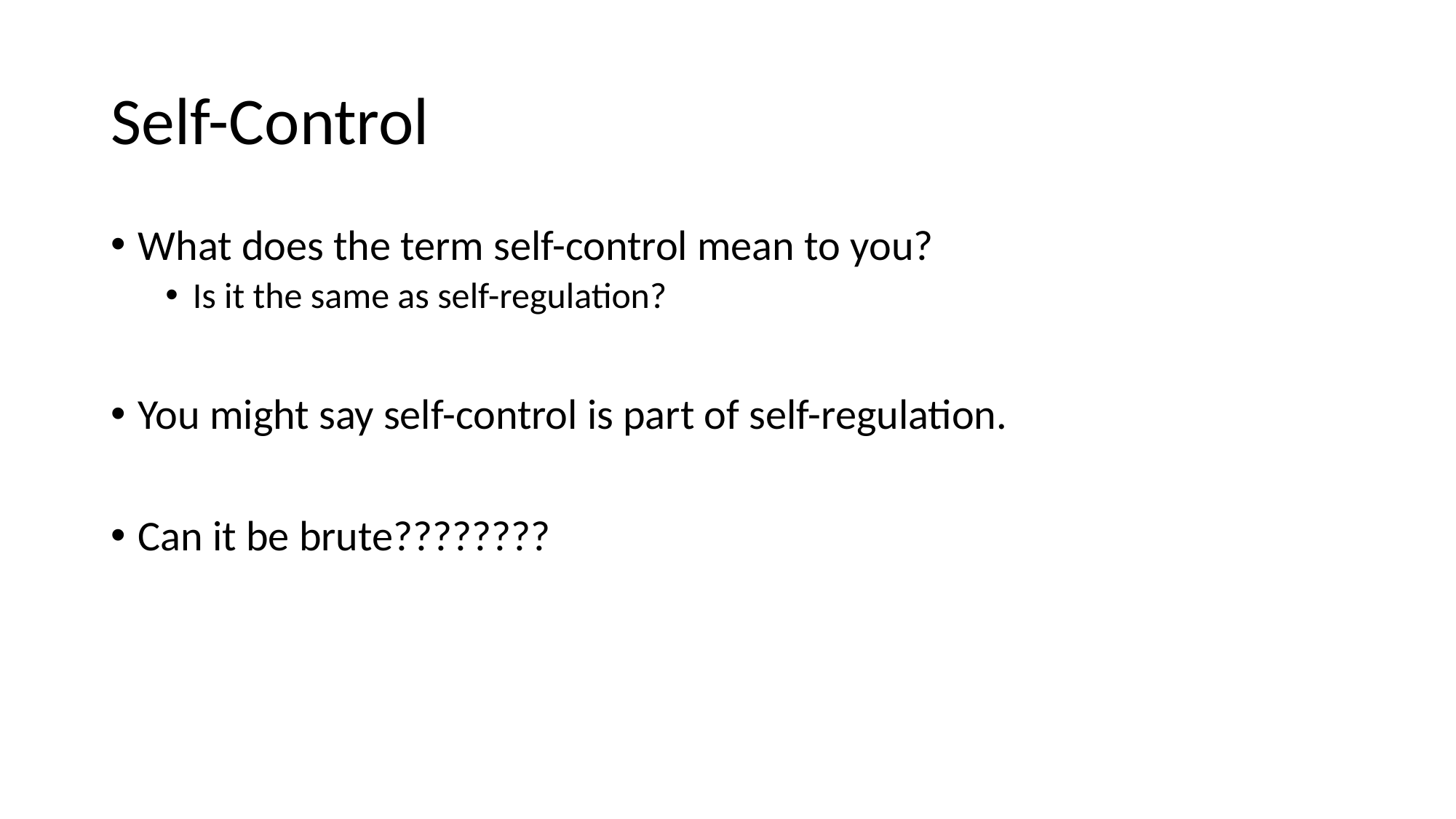

# Self-Control
What does the term self-control mean to you?
Is it the same as self-regulation?

You might say self-control is part of self-regulation.

Can it be brute????????